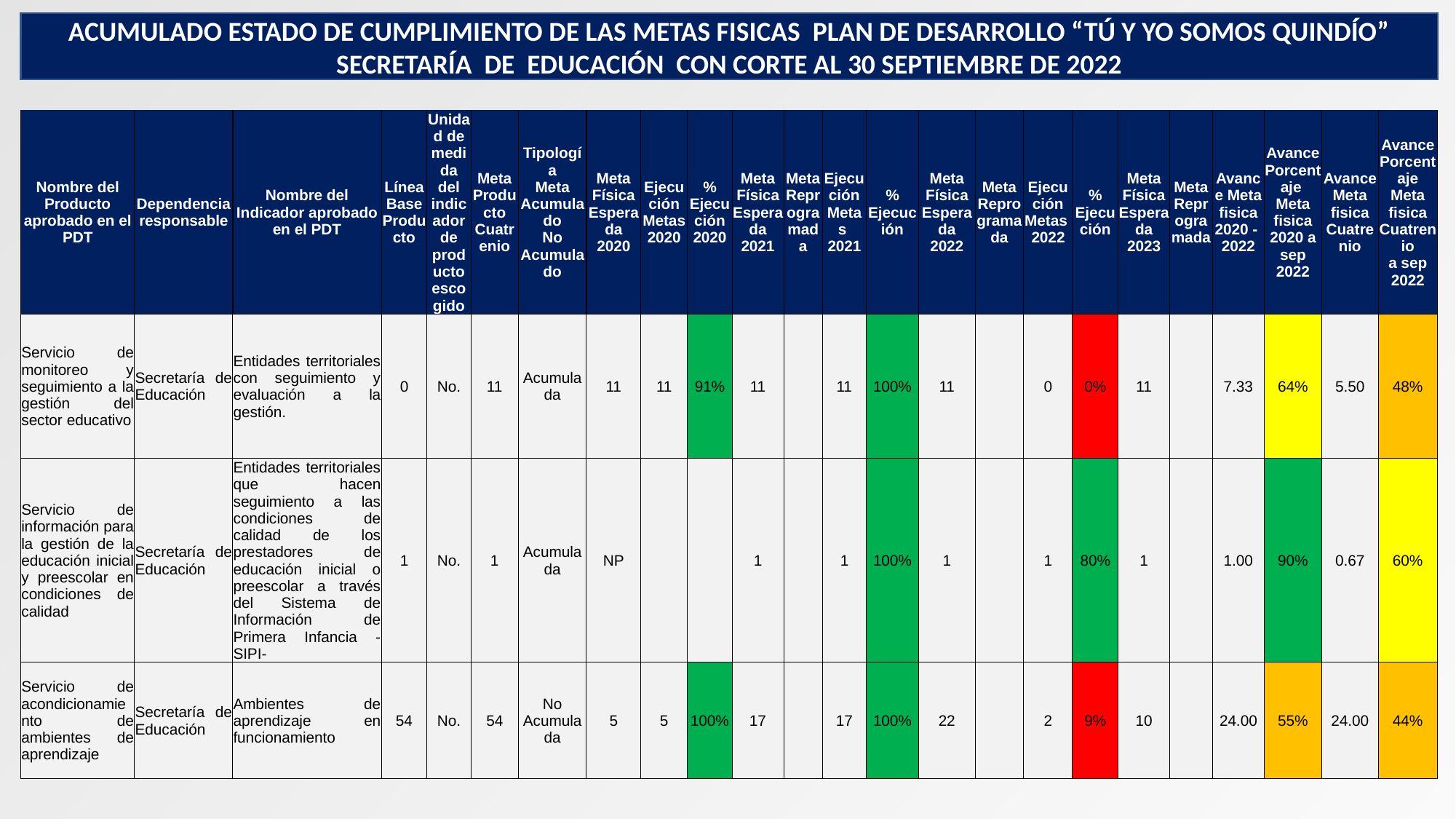

ACUMULADO ESTADO DE CUMPLIMIENTO DE LAS METAS FISICAS  PLAN DE DESARROLLO “TÚ Y YO SOMOS QUINDÍO”
SECRETARÍA  DE  EDUCACIÓN  CON CORTE AL 30 SEPTIEMBRE DE 2022
| Nombre del Producto aprobado en el PDT | Dependencia responsable | Nombre del Indicador aprobado en el PDT | Línea Base Producto | Unidad de medida del indicador de producto escogido | Meta Producto Cuatrenio | Tipología Meta Acumulado No Acumulado | Meta Física Esperada 2020 | Ejecución Metas 2020 | % Ejecución 2020 | Meta Física Esperada 2021 | Meta Reprogramada | Ejecución Metas 2021 | % Ejecución | Meta Física Esperada 2022 | Meta Reprogramada | Ejecución Metas 2022 | % Ejecución | Meta Física Esperada 2023 | Meta Reprogramada | Avance Meta fisica 2020 - 2022 | Avance Porcentaje Meta fisica 2020 a sep 2022 | Avance Meta fisica Cuatrenio | Avance Porcentaje Meta fisica Cuatrenio a sep 2022 |
| --- | --- | --- | --- | --- | --- | --- | --- | --- | --- | --- | --- | --- | --- | --- | --- | --- | --- | --- | --- | --- | --- | --- | --- |
| Servicio de monitoreo y seguimiento a la gestión del sector educativo | Secretaría de Educación | Entidades territoriales con seguimiento y evaluación a la gestión. | 0 | No. | 11 | Acumulada | 11 | 11 | 91% | 11 |  | 11 | 100% | 11 |  | 0 | 0% | 11 |  | 7.33 | 64% | 5.50 | 48% |
| Servicio de información para la gestión de la educación inicial y preescolar en condiciones de calidad | Secretaría de Educación | Entidades territoriales que hacen seguimiento a las condiciones de calidad de los prestadores de educación inicial o preescolar a través del Sistema de Información de Primera Infancia -SIPI- | 1 | No. | 1 | Acumulada | NP |  |  | 1 |  | 1 | 100% | 1 |  | 1 | 80% | 1 |  | 1.00 | 90% | 0.67 | 60% |
| Servicio de acondicionamiento de ambientes de aprendizaje | Secretaría de Educación | Ambientes de aprendizaje en funcionamiento | 54 | No. | 54 | No Acumulada | 5 | 5 | 100% | 17 |  | 17 | 100% | 22 |  | 2 | 9% | 10 |  | 24.00 | 55% | 24.00 | 44% |